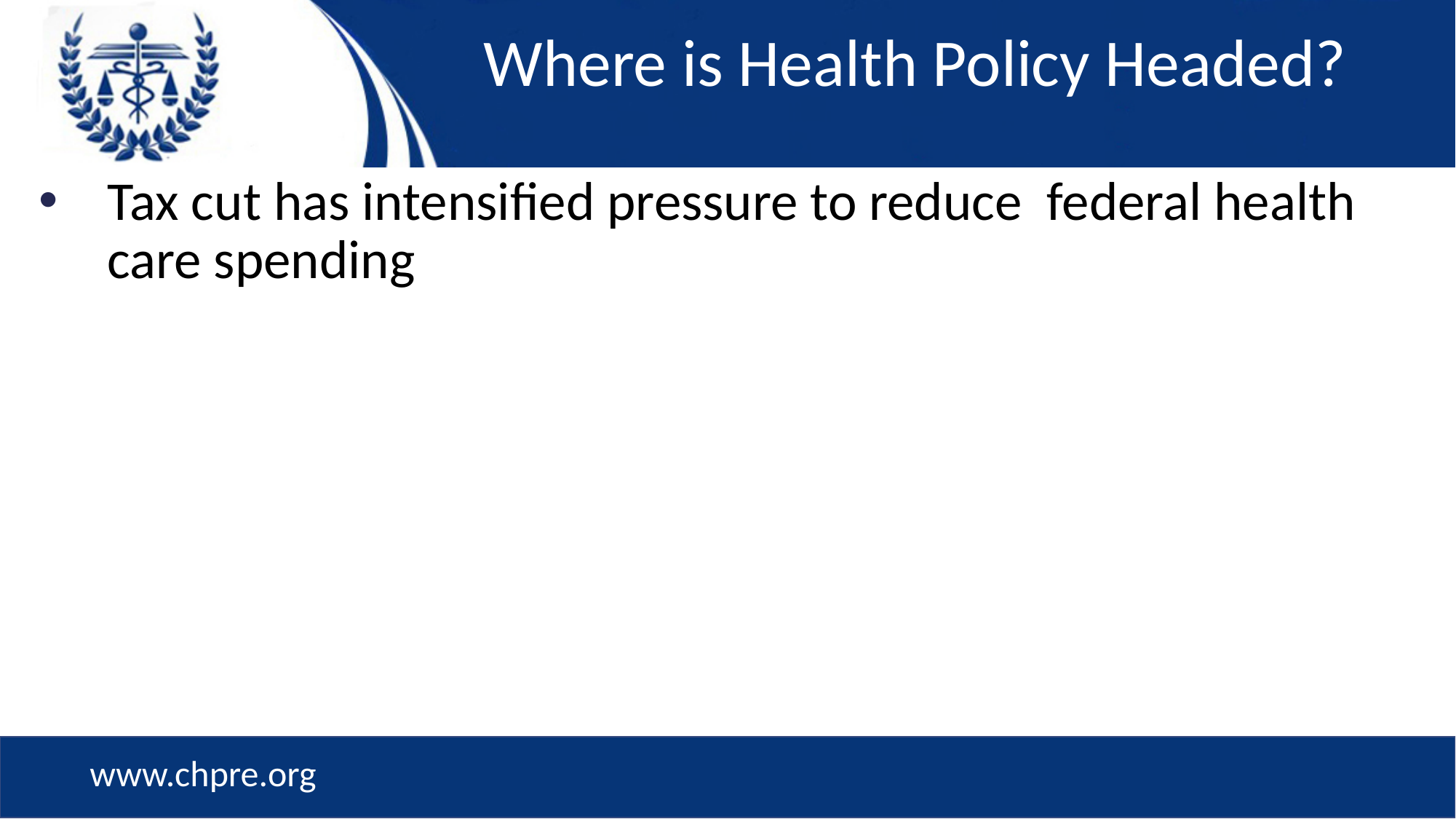

# Where is Health Policy Headed?
Tax cut has intensified pressure to reduce  federal health care spending